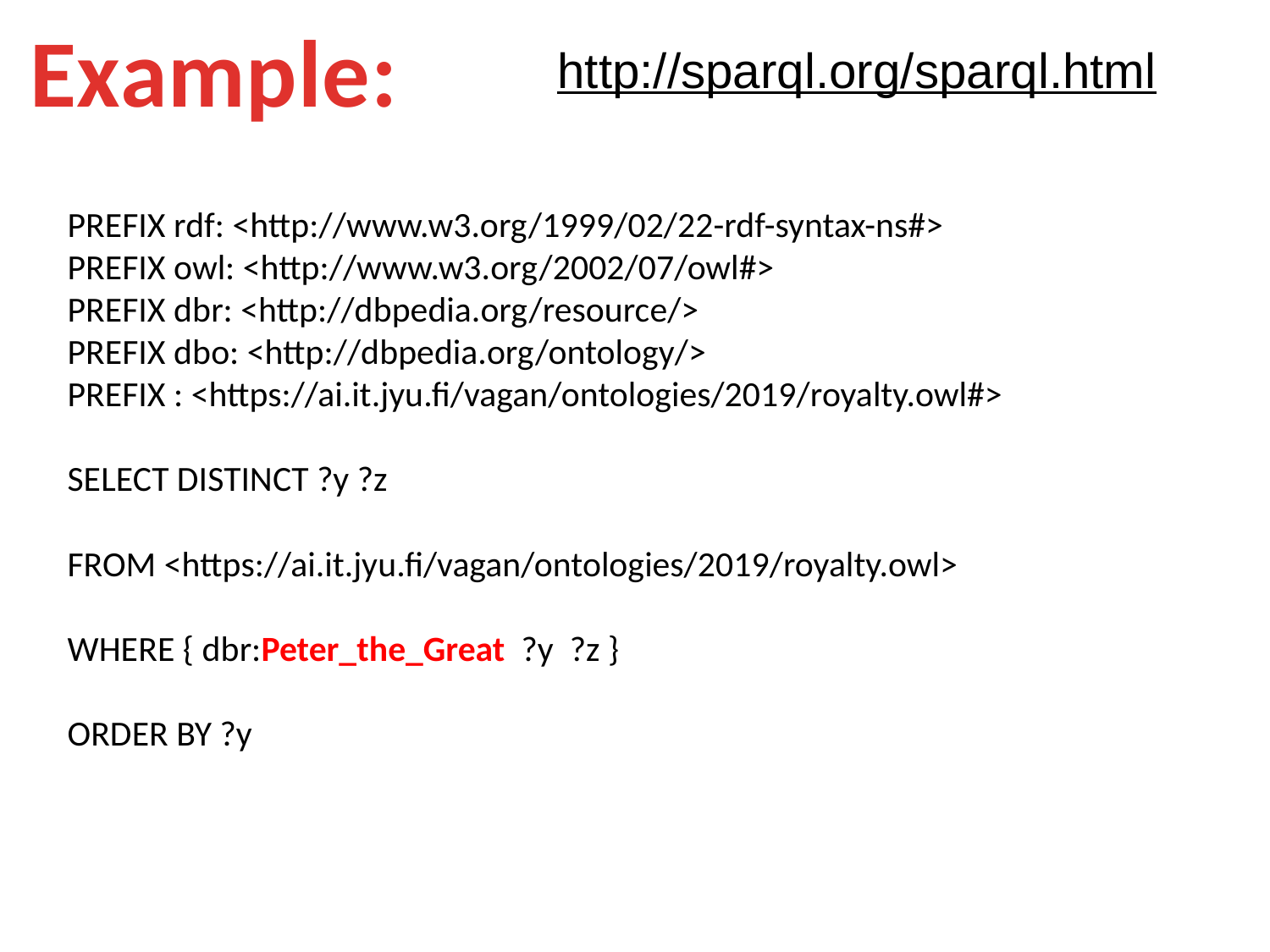

Example:
http://sparql.org/sparql.html
PREFIX rdf: <http://www.w3.org/1999/02/22-rdf-syntax-ns#>
PREFIX owl: <http://www.w3.org/2002/07/owl#>
PREFIX dbr: <http://dbpedia.org/resource/>
PREFIX dbo: <http://dbpedia.org/ontology/>
PREFIX : <https://ai.it.jyu.fi/vagan/ontologies/2019/royalty.owl#>

SELECT DISTINCT ?y ?z

FROM <https://ai.it.jyu.fi/vagan/ontologies/2019/royalty.owl>

WHERE { dbr:Peter_the_Great  ?y  ?z }

ORDER BY ?y